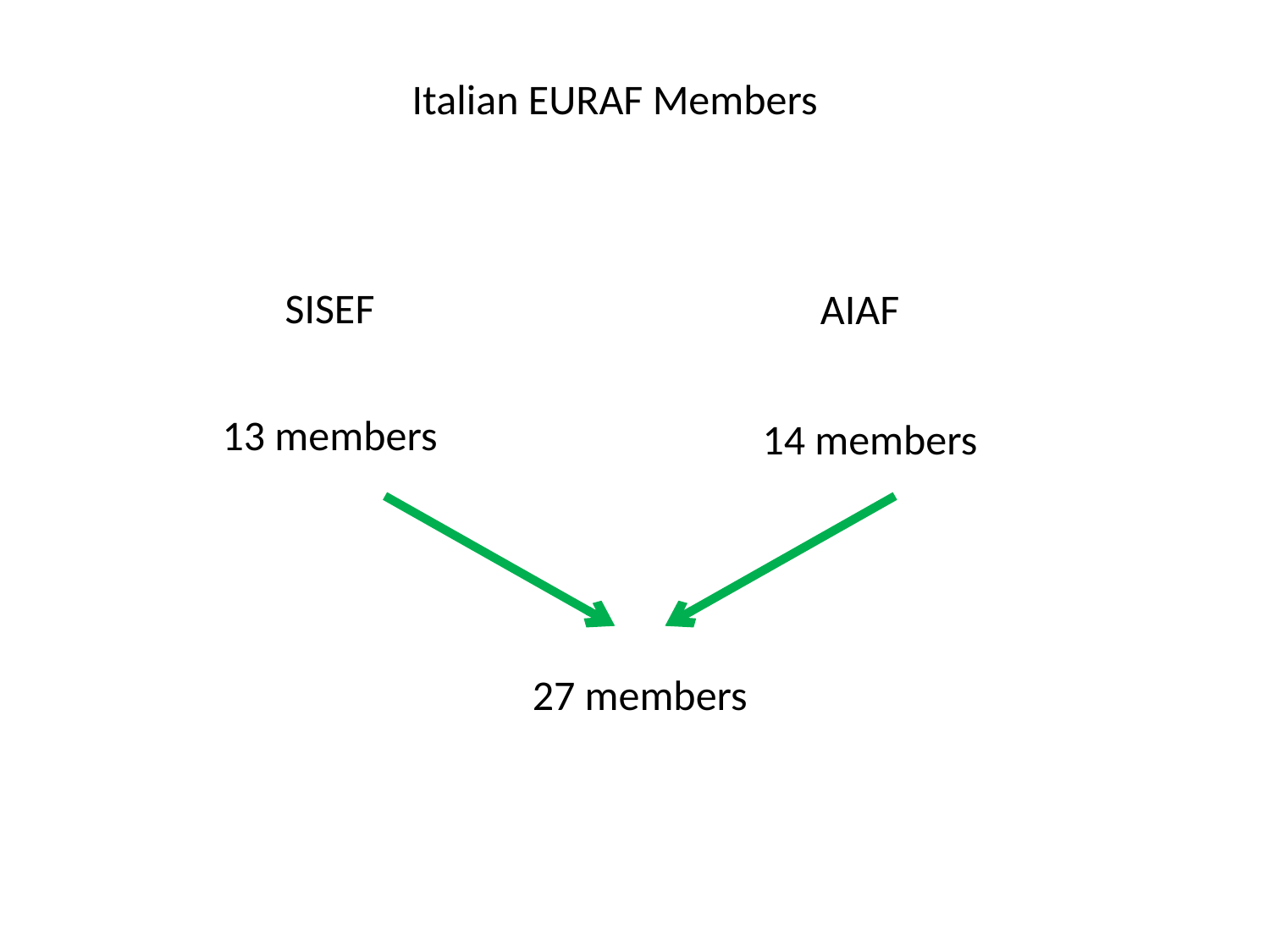

Italian EURAF Members
SISEF
AIAF
13 members
14 members
27 members